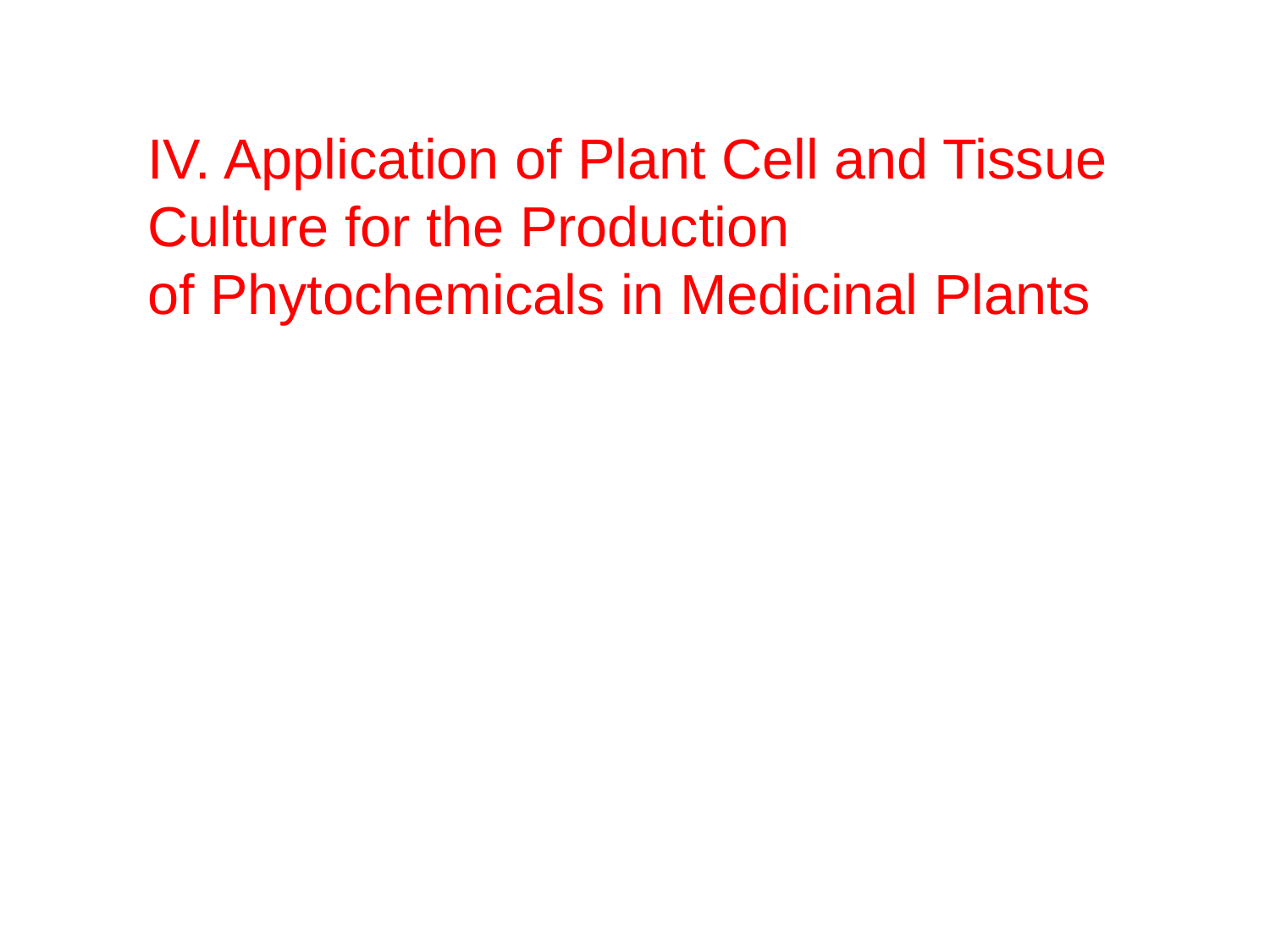

IV. Application of Plant Cell and Tissue
Culture for the Production
of Phytochemicals in Medicinal Plants